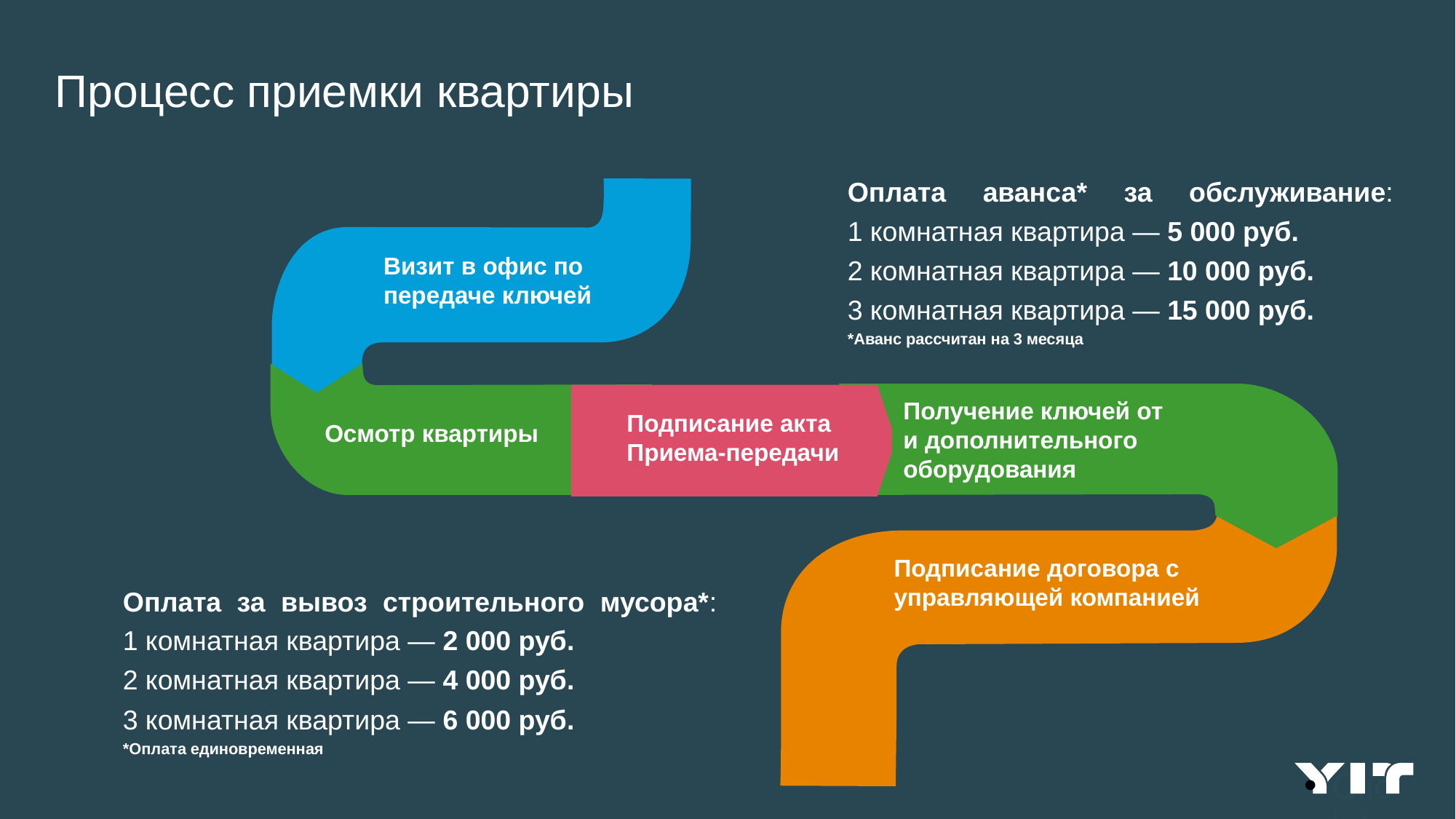

# Процесс приемки квартиры
Оплата аванса* за обслуживание:
1 комнатная квартира — 5 000 руб.
2 комнатная квартира — 10 000 руб.
3 комнатная квартира — 15 000 руб.
*Аванс рассчитан на 3 месяца

Визит в офис по
передаче ключей

Получение ключей от
и дополнительного оборудования
Подписание акта
Приема-передачи
Осмотр квартиры

Подписание договора с
управляющей компанией
Оплата за вывоз строительного мусора*:
1 комнатная квартира — 2 000 руб.
2 комнатная квартира — 4 000 руб.
3 комнатная квартира — 6 000 руб.
*Оплата единовременная
Click to edit Master text styles